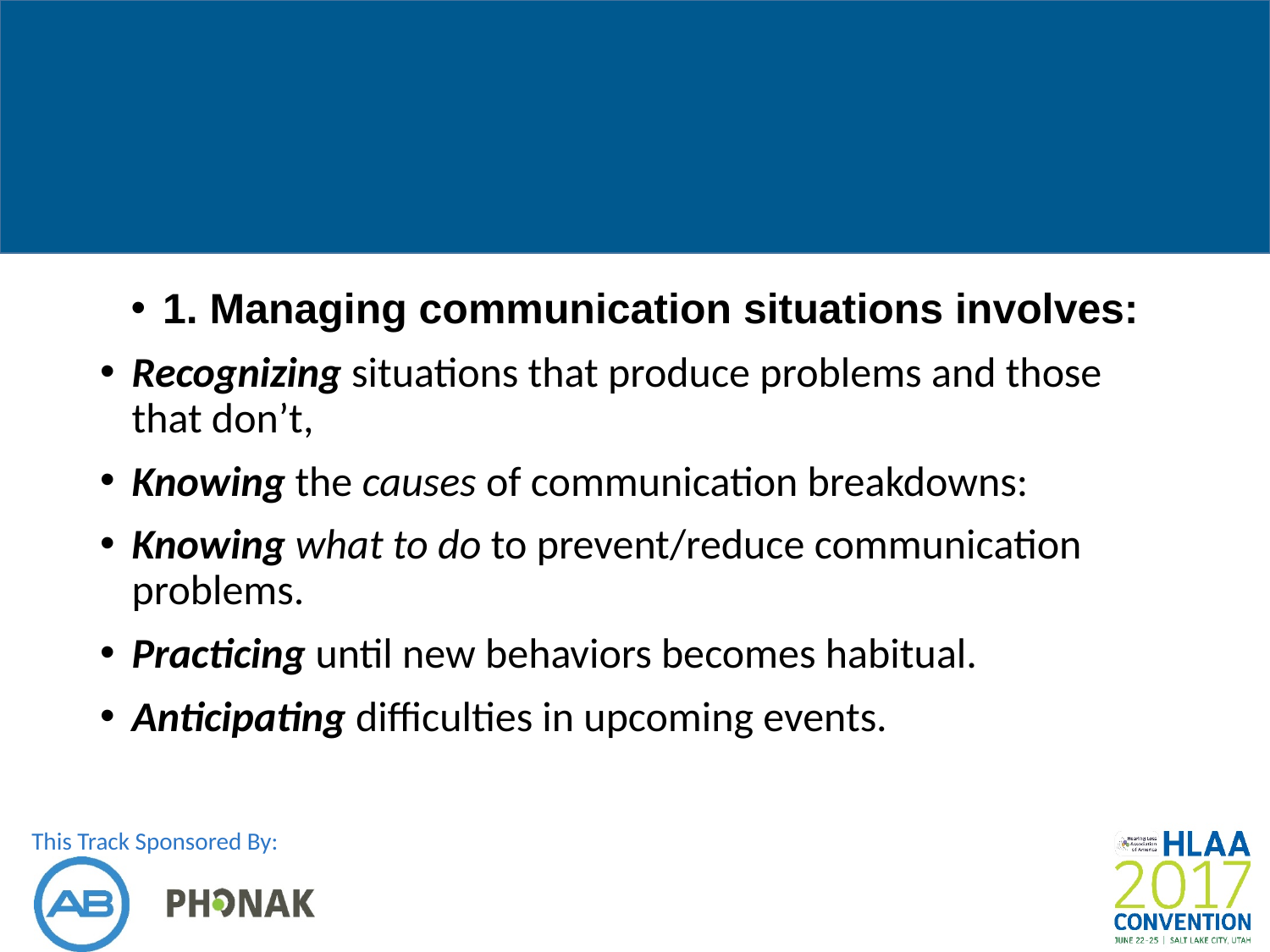

#
1. Managing communication situations involves:
Recognizing situations that produce problems and those that don’t,
Knowing the causes of communication breakdowns:
Knowing what to do to prevent/reduce communication problems.
Practicing until new behaviors becomes habitual.
Anticipating difficulties in upcoming events.